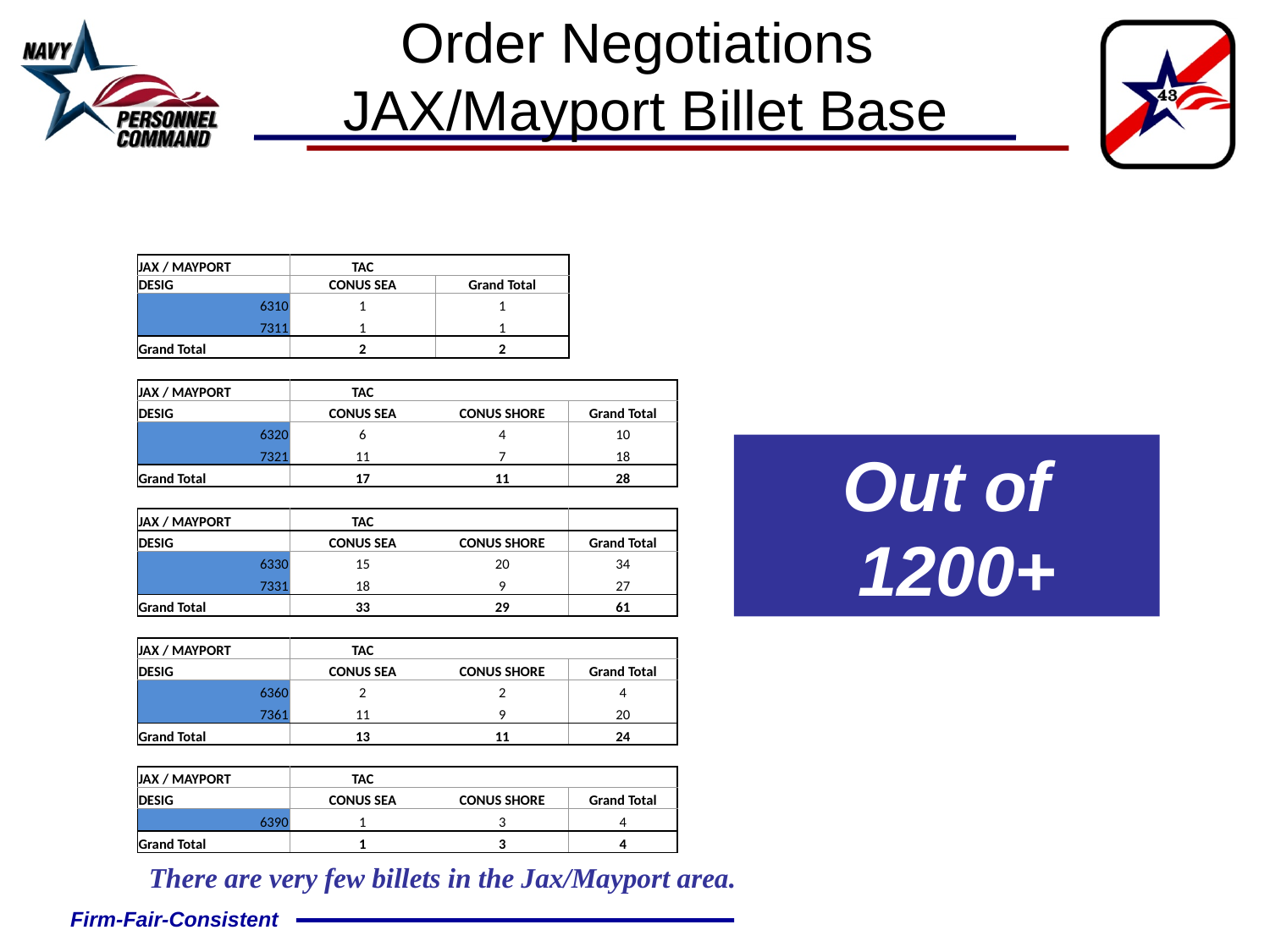

Order Negotiations
JAX/Mayport Billet Base
|  |  |  |  |
| --- | --- | --- | --- |
| JAX / MAYPORT | TAC |  |  |
| DESIG | CONUS SEA | Grand Total |  |
| 6310 | 1 | 1 |  |
| 7311 | 1 | 1 |  |
| Grand Total | 2 | 2 |  |
|  |  |  |  |
| JAX / MAYPORT | TAC |  |  |
| DESIG | CONUS SEA | CONUS SHORE | Grand Total |
| 6320 | 6 | 4 | 10 |
| 7321 | 11 | 7 | 18 |
| Grand Total | 17 | 11 | 28 |
|  |  |  |  |
| JAX / MAYPORT | TAC |  |  |
| DESIG | CONUS SEA | CONUS SHORE | Grand Total |
| 6330 | 15 | 20 | 34 |
| 7331 | 18 | 9 | 27 |
| Grand Total | 33 | 29 | 61 |
|  |  |  |  |
| JAX / MAYPORT | TAC |  |  |
| DESIG | CONUS SEA | CONUS SHORE | Grand Total |
| 6360 | 2 | 2 | 4 |
| 7361 | 11 | 9 | 20 |
| Grand Total | 13 | 11 | 24 |
|  |  |  |  |
| JAX / MAYPORT | TAC |  |  |
| DESIG | CONUS SEA | CONUS SHORE | Grand Total |
| 6390 | 1 | 3 | 4 |
| Grand Total | 1 | 3 | 4 |
Out of
 1200+
There are very few billets in the Jax/Mayport area.